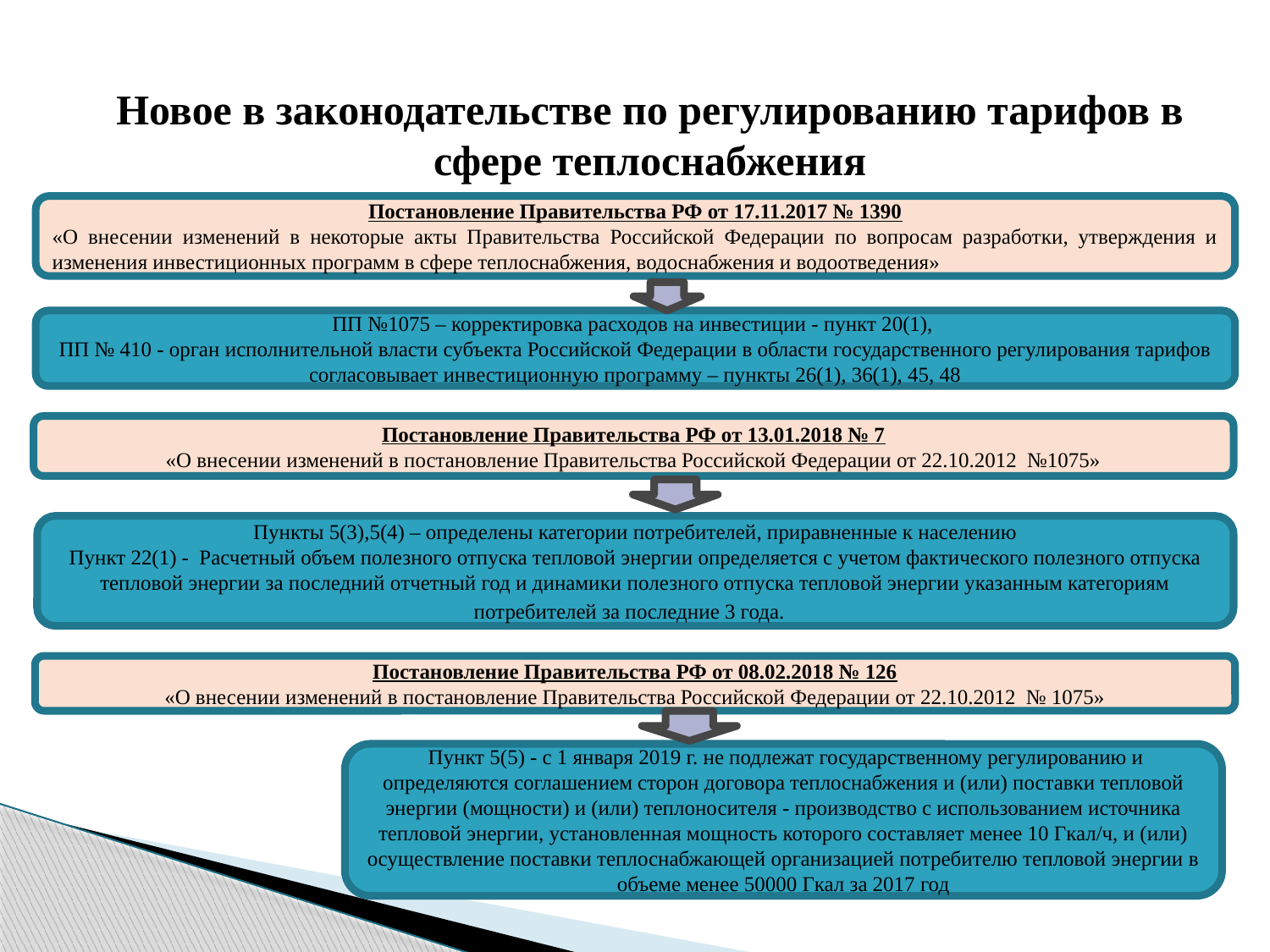

Новое в законодательстве по регулированию тарифов в сфере теплоснабжения
Постановление Правительства РФ от 17.11.2017 № 1390
«О внесении изменений в некоторые акты Правительства Российской Федерации по вопросам разработки, утверждения и изменения инвестиционных программ в сфере теплоснабжения, водоснабжения и водоотведения»

ПП №1075 – корректировка расходов на инвестиции - пункт 20(1),
ПП № 410 - орган исполнительной власти субъекта Российской Федерации в области государственного регулирования тарифов согласовывает инвестиционную программу – пункты 26(1), 36(1), 45, 48

Постановление Правительства РФ от 13.01.2018 № 7
«О внесении изменений в постановление Правительства Российской Федерации от 22.10.2012  №1075»

Пункты 5(3),5(4) – определены категории потребителей, приравненные к населению
Пункт 22(1) -  Расчетный объем полезного отпуска тепловой энергии определяется с учетом фактического полезного отпуска тепловой энергии за последний отчетный год и динамики полезного отпуска тепловой энергии указанным категориям потребителей за последние 3 года.
Постановление Правительства РФ от 08.02.2018 № 126
«О внесении изменений в постановление Правительства Российской Федерации от 22.10.2012  № 1075»

 Пункт 5(5) - с 1 января 2019 г. не подлежат государственному регулированию и определяются соглашением сторон договора теплоснабжения и (или) поставки тепловой энергии (мощности) и (или) теплоносителя - производство с использованием источника тепловой энергии, установленная мощность которого составляет менее 10 Гкал/ч, и (или) осуществление поставки теплоснабжающей организацией потребителю тепловой энергии в объеме менее 50000 Гкал за 2017 год